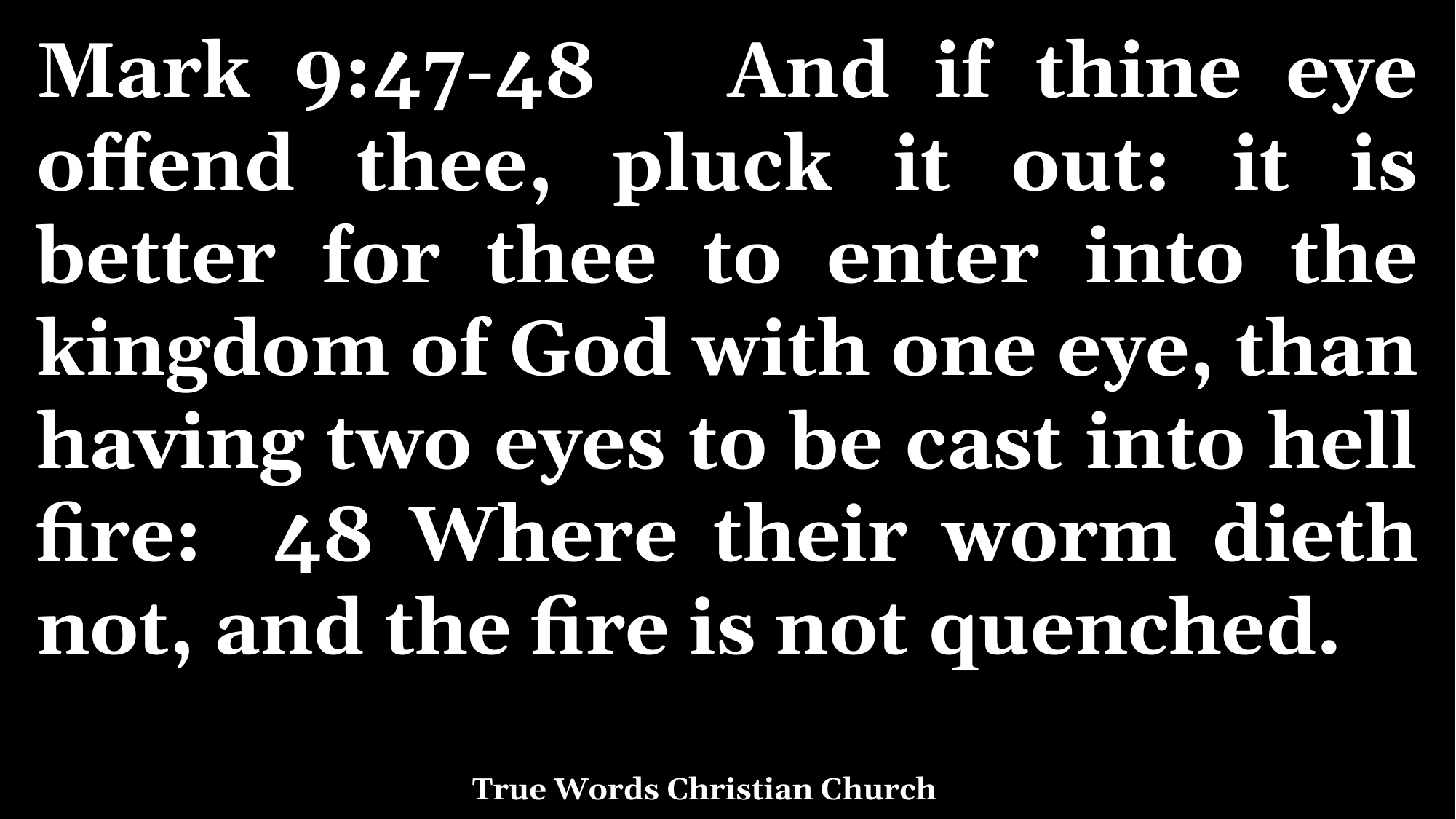

Mark 9:47-48   And if thine eye offend thee, pluck it out: it is better for thee to enter into the kingdom of God with one eye, than having two eyes to be cast into hell fire:  48 Where their worm dieth not, and the fire is not quenched.
True Words Christian Church